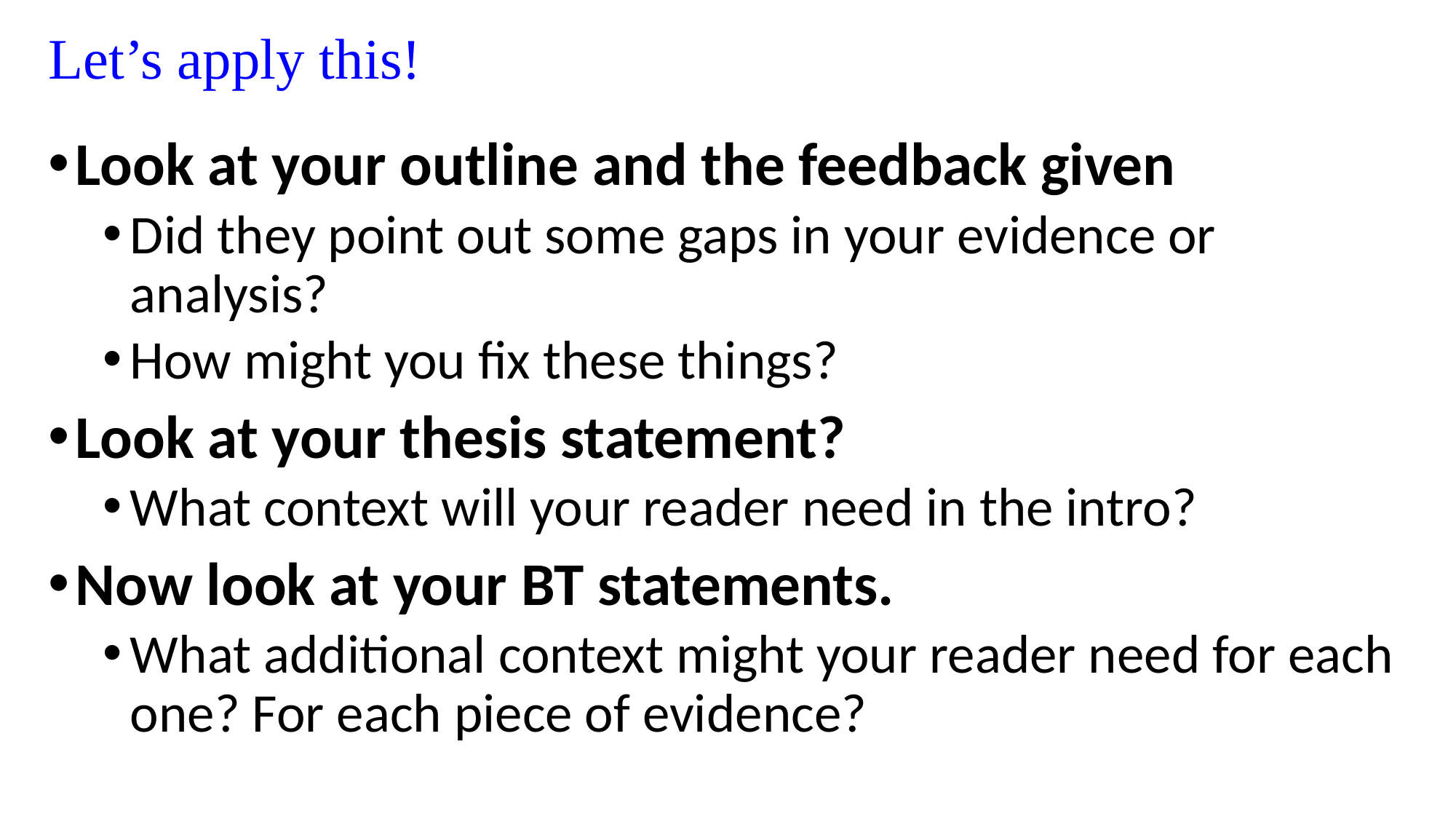

# Let’s apply this!
Look at your outline and the feedback given
Did they point out some gaps in your evidence or analysis?
How might you fix these things?
Look at your thesis statement?
What context will your reader need in the intro?
Now look at your BT statements.
What additional context might your reader need for each one? For each piece of evidence?